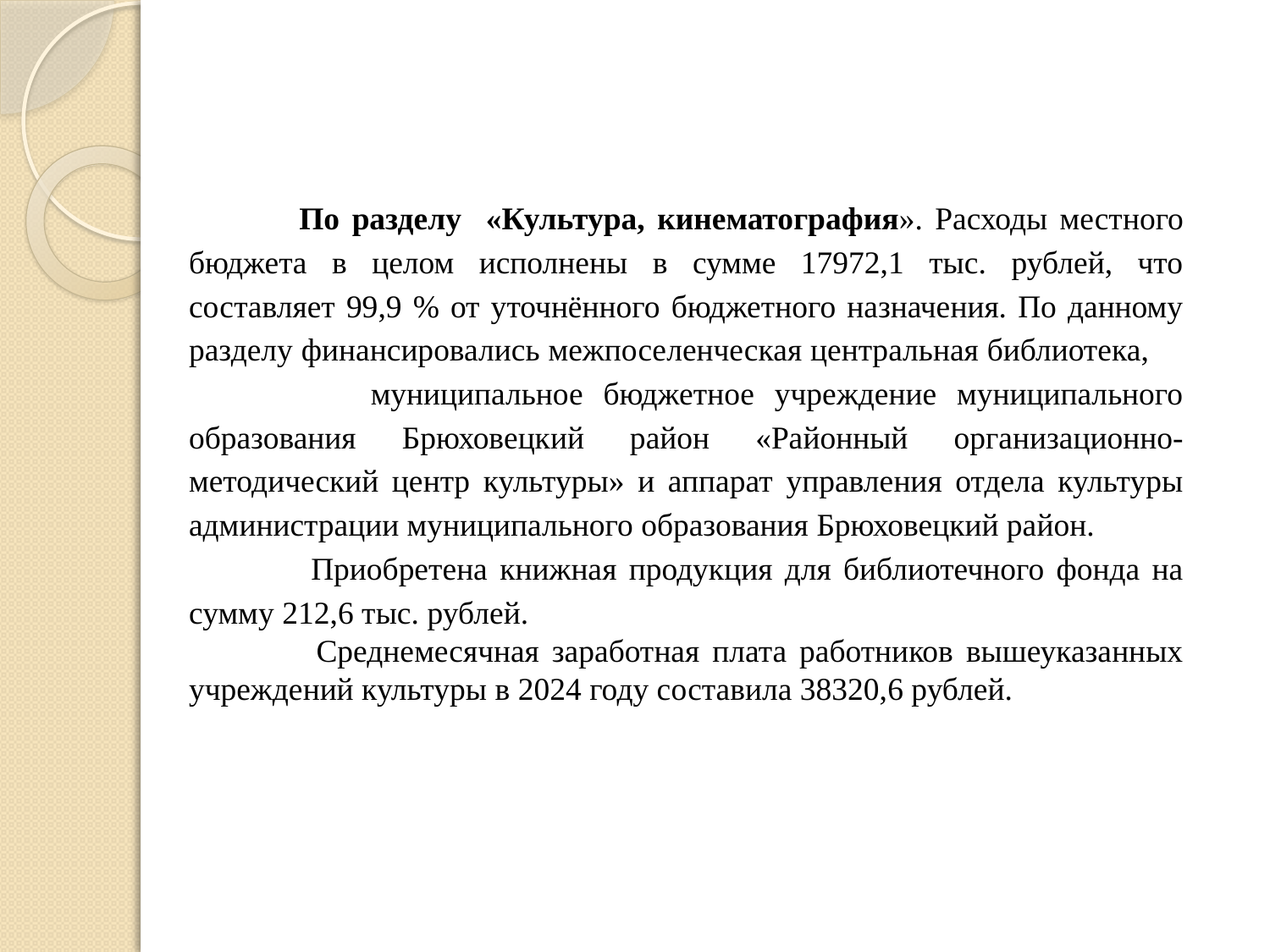

По разделу  «Культура, кинематография». Расходы местного бюджета в целом исполнены в сумме 17972,1 тыс. рублей, что составляет 99,9 % от уточнённого бюджетного назначения. По данному разделу финансировались межпоселенческая центральная библиотека,              муниципальное бюджетное учреждение муниципального образования Брюховецкий район «Районный организационно-методический центр культуры» и аппарат управления отдела культуры администрации муниципального образования Брюховецкий район.
          Приобретена книжная продукция для библиотечного фонда на сумму 212,6 тыс. рублей.
          Среднемесячная заработная плата работников вышеуказанных учреждений культуры в 2024 году составила 38320,6 рублей.